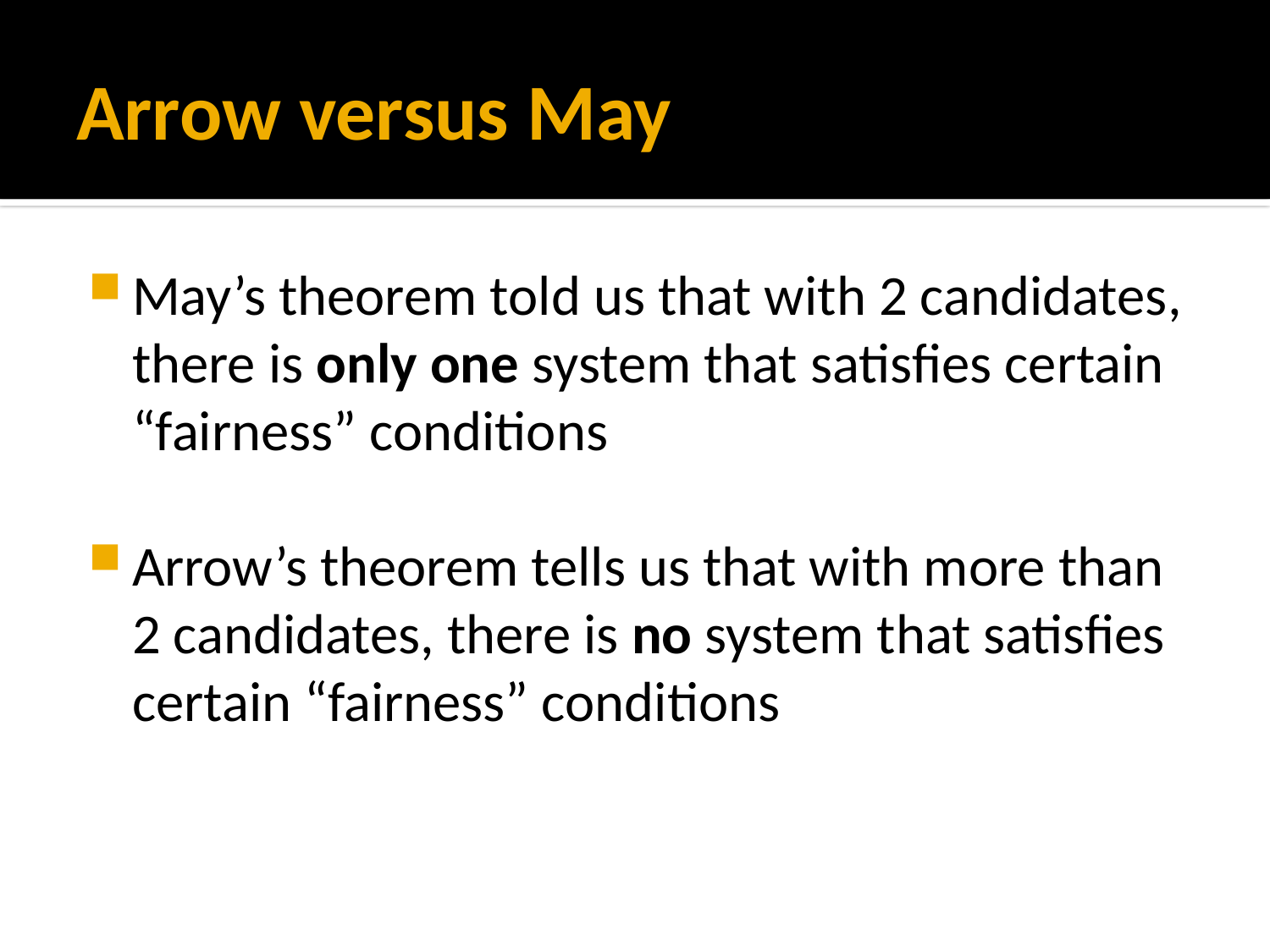

# Arrow versus May
May’s theorem told us that with 2 candidates, there is only one system that satisfies certain “fairness” conditions

Arrow’s theorem tells us that with more than 2 candidates, there is no system that satisfies certain “fairness” conditions